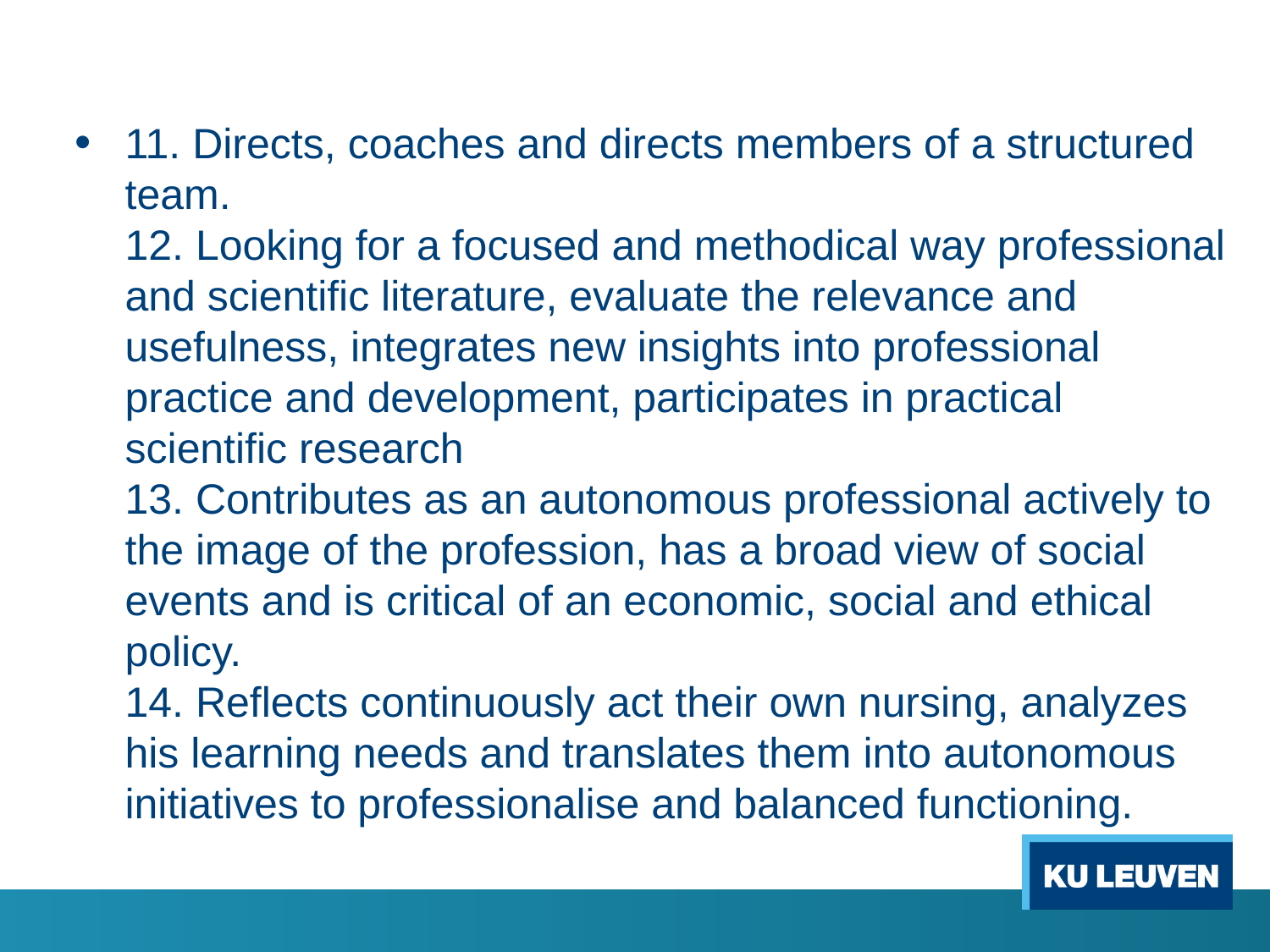

#
11. Directs, coaches and directs members of a structured team.
12. Looking for a focused and methodical way professional and scientific literature, evaluate the relevance and usefulness, integrates new insights into professional practice and development, participates in practical scientific research
13. Contributes as an autonomous professional actively to the image of the profession, has a broad view of social events and is critical of an economic, social and ethical policy.
14. Reflects continuously act their own nursing, analyzes his learning needs and translates them into autonomous initiatives to professionalise and balanced functioning.